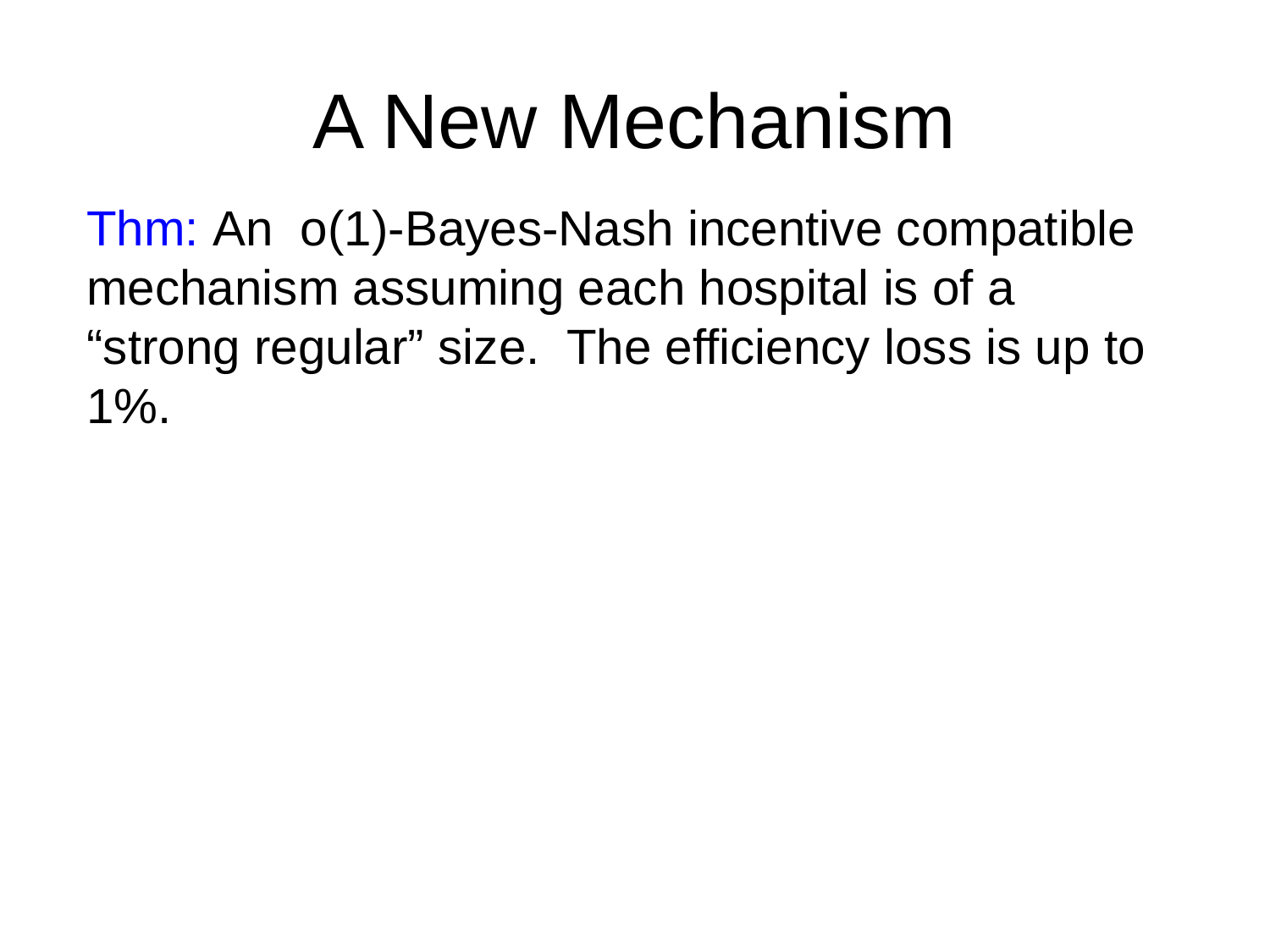

# A New Mechanism

Thm: An  o(1)-Bayes-Nash incentive compatible mechanism assuming each hospital is of a “strong regular” size.  The efficiency loss is up to 1%.